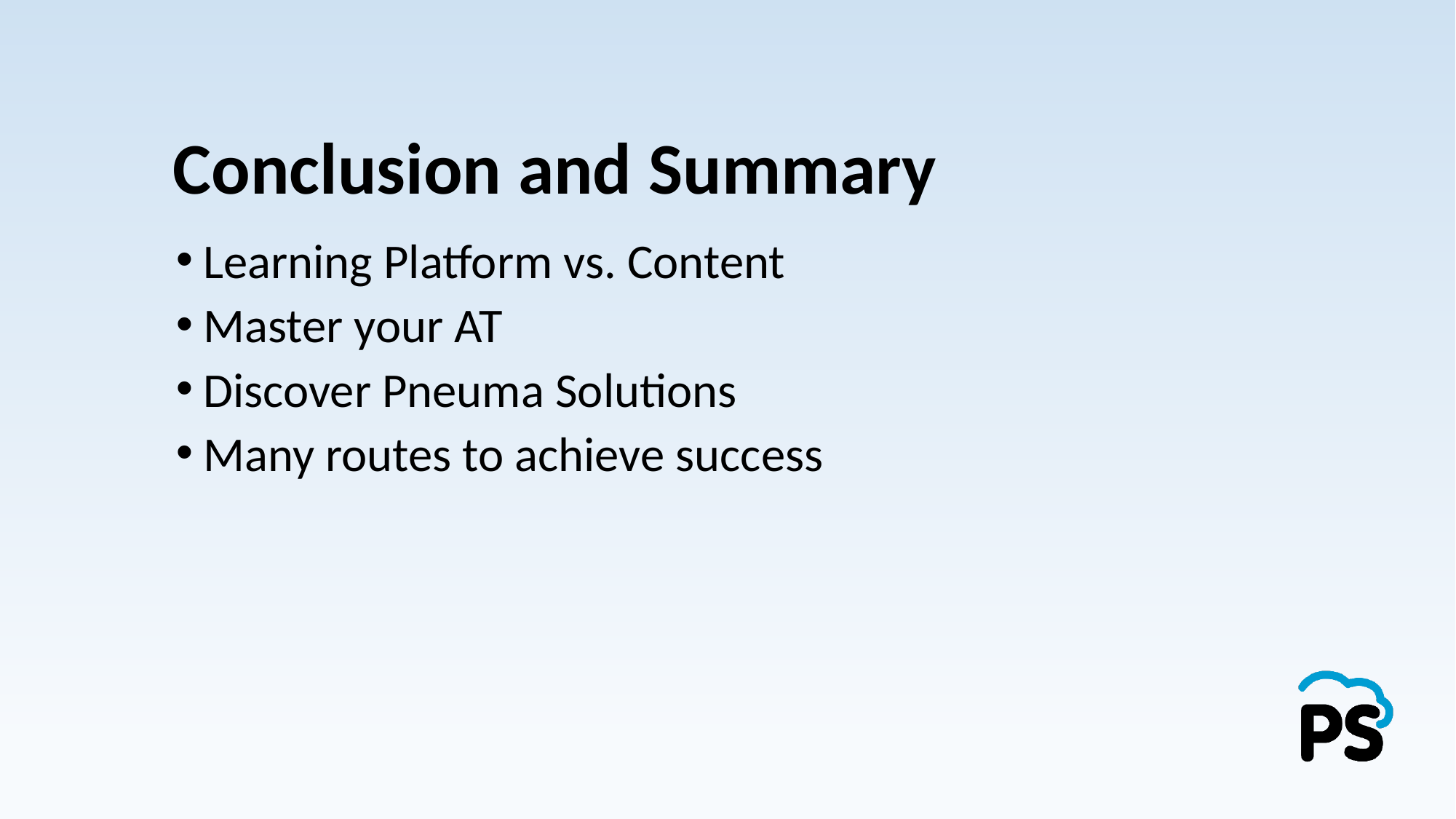

# Conclusion and Summary
Learning Platform vs. Content
Master your AT
Discover Pneuma Solutions
Many routes to achieve success